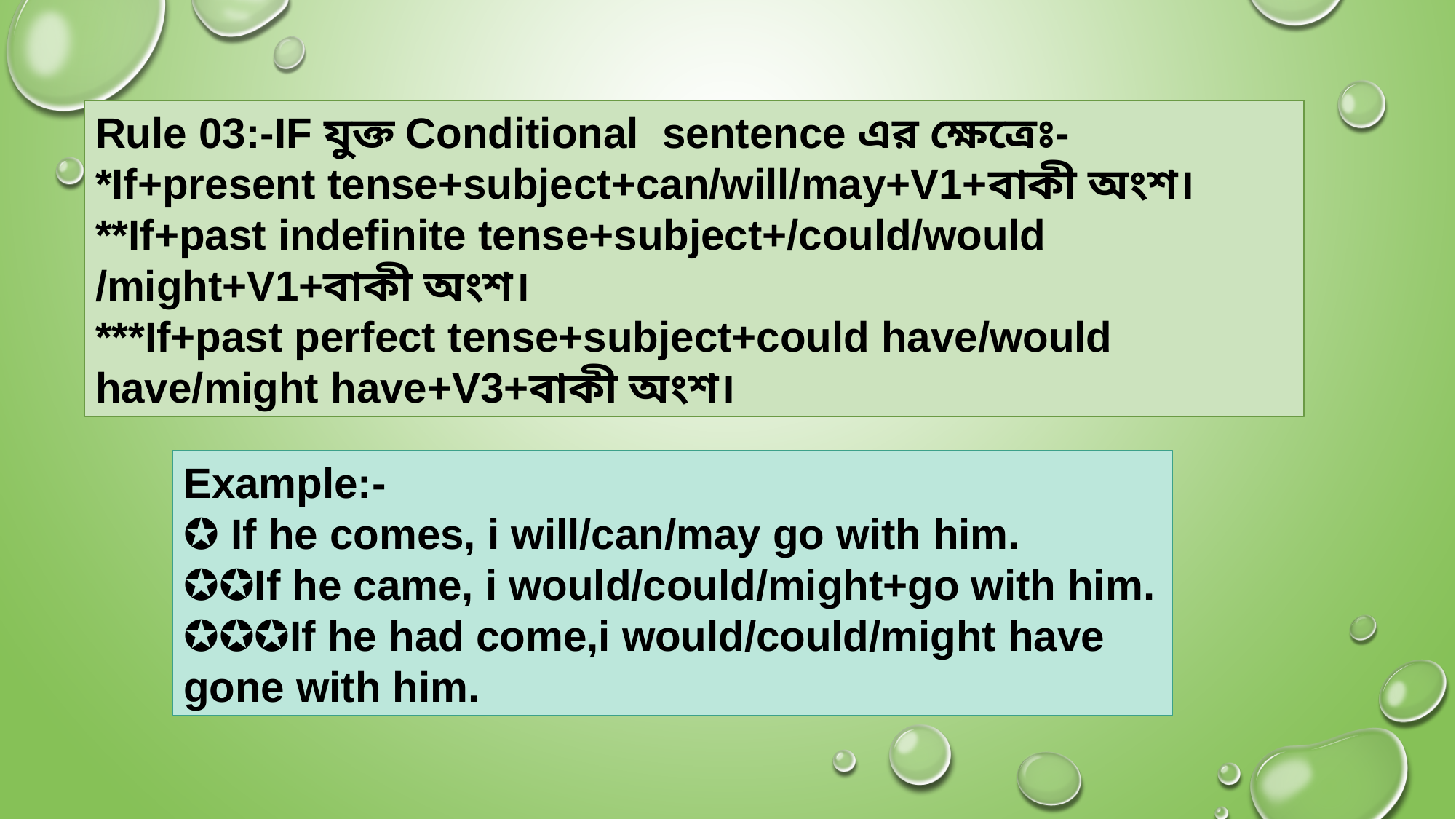

Rule 03:-IF যুক্ত Conditional  sentence এর ক্ষেত্রেঃ-
*If+present tense+subject+can/will/may+V1+বাকী অংশ।
**If+past indefinite tense+subject+/could/would /might+V1+বাকী অংশ।
***If+past perfect tense+subject+could have/would have/might have+V3+বাকী অংশ।
Example:-
✪ If he comes, i will/can/may go with him.
✪✪If he came, i would/could/might+go with him.
✪✪✪If he had come,i would/could/might have gone with him.